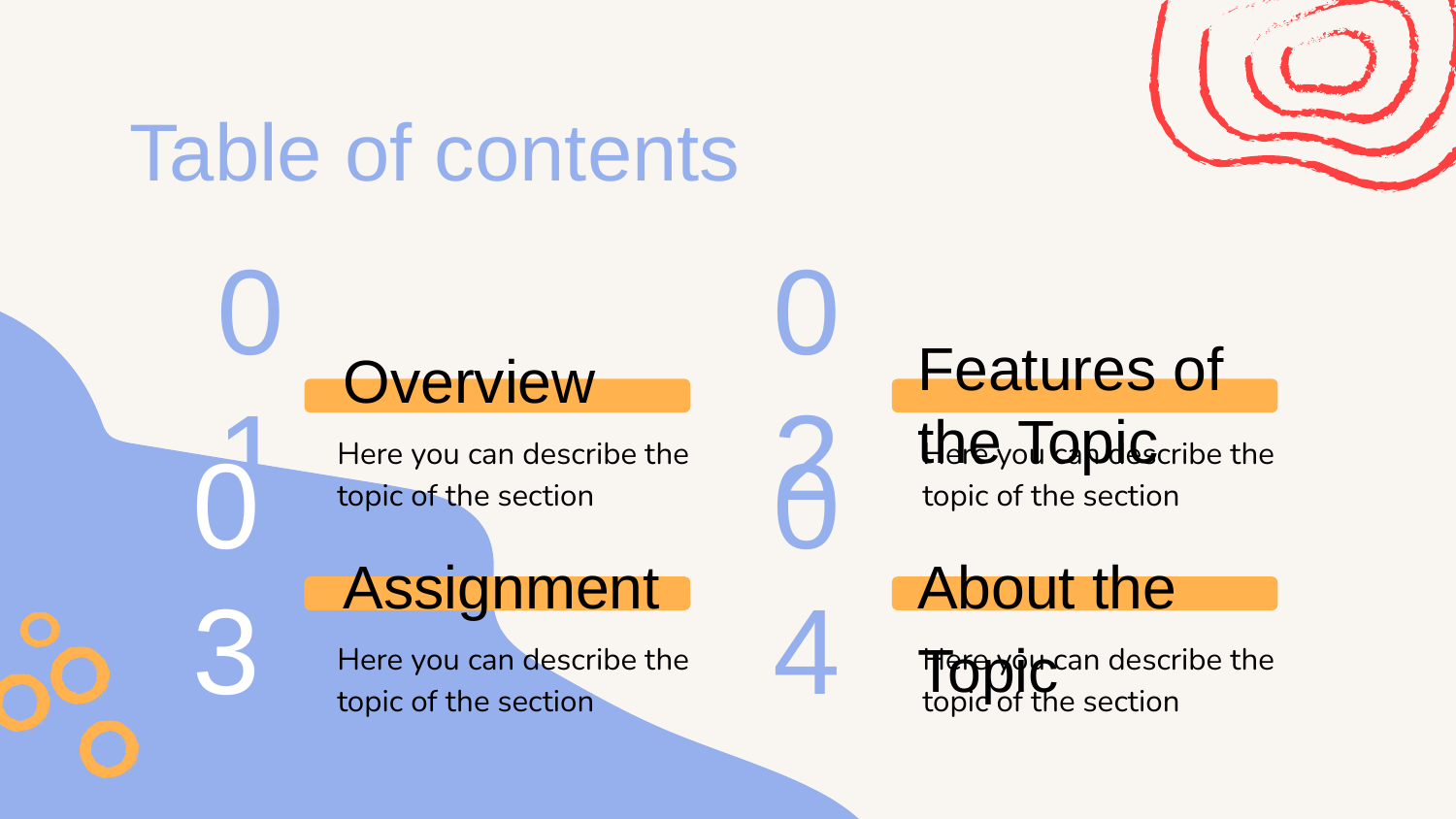

Table of contents
Features of the Topic
Overview
# 01
02

Here you can describe the topic of the section
Here you can describe the topic of the section
03
04
Assignment
About the Topic

Here you can describe the topic of the section
Here you can describe the topic of the section